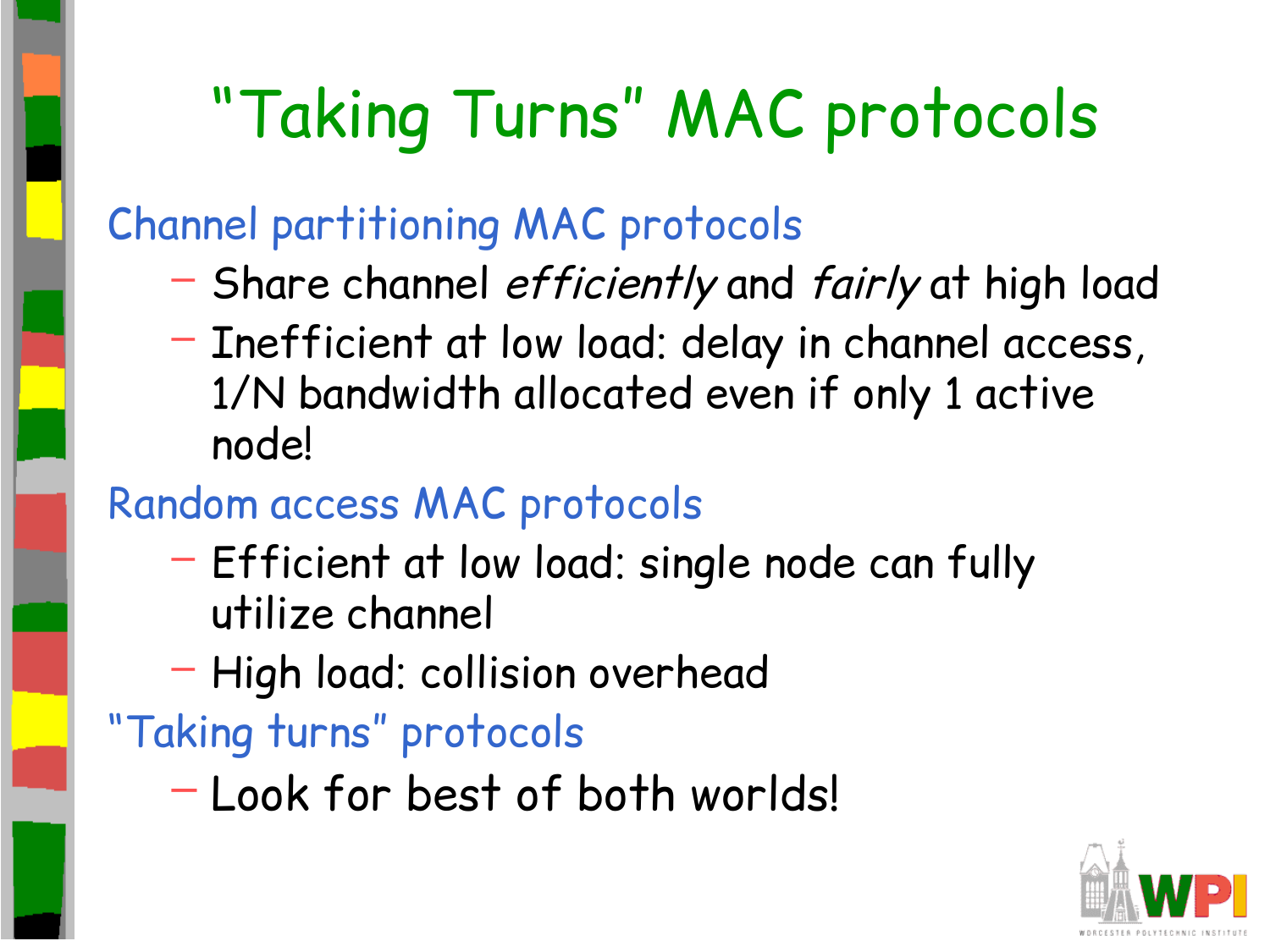

# “Taking Turns” MAC protocols
Channel partitioning MAC protocols
Share channel efficiently and fairly at high load
Inefficient at low load: delay in channel access, 1/N bandwidth allocated even if only 1 active node!
Random access MAC protocols
Efficient at low load: single node can fully utilize channel
High load: collision overhead
“Taking turns” protocols
Look for best of both worlds!